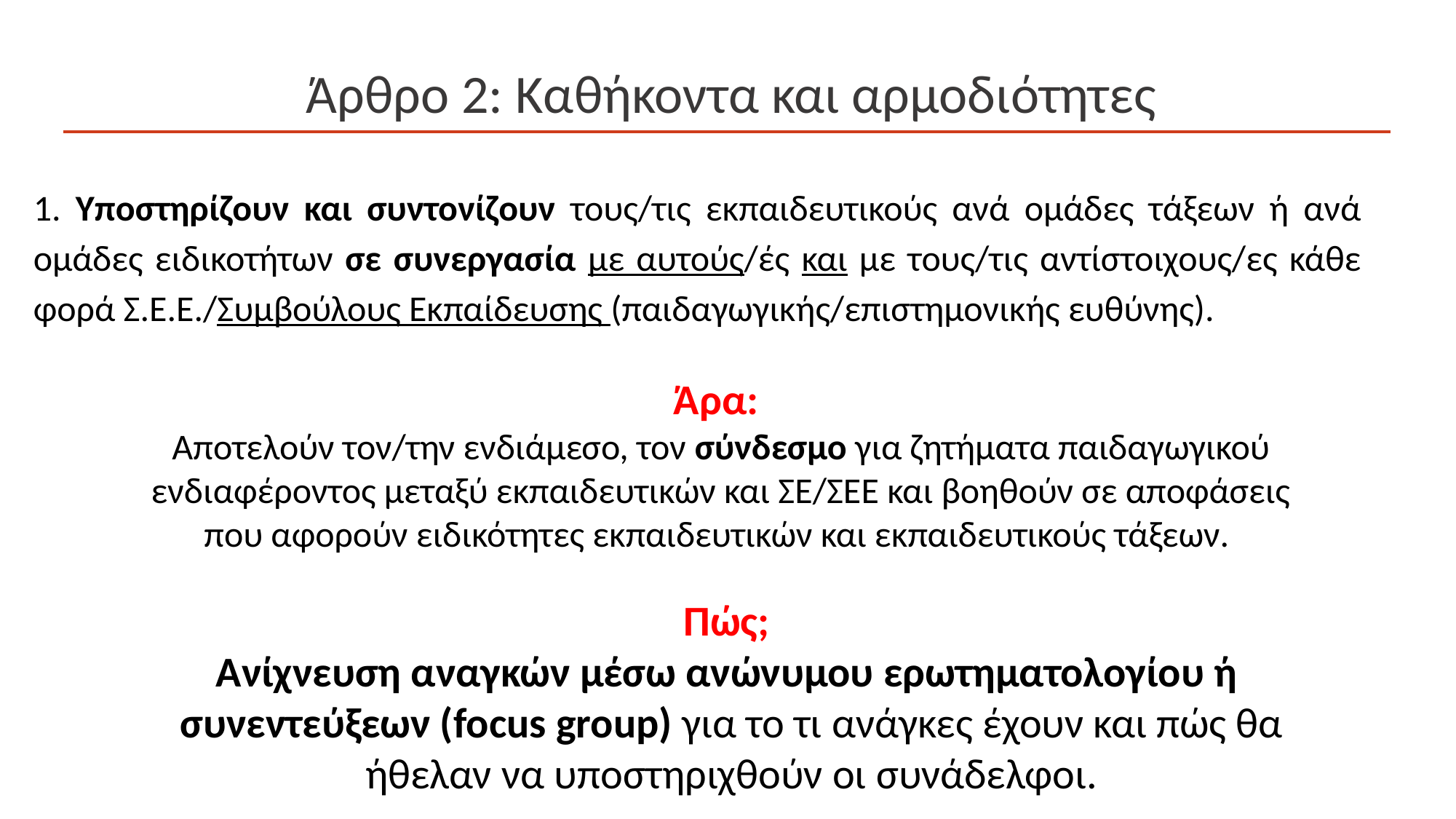

# Άρθρο 2: Καθήκοντα και αρμοδιότητες
1. Υποστηρίζουν και συντονίζουν τους/τις εκπαιδευτικούς ανά ομάδες τάξεων ή ανά ομάδες ειδικοτήτων σε συνεργασία με αυτούς/ές και με τους/τις αντίστοιχους/ες κάθε φορά Σ.Ε.Ε./Συμβούλους Εκπαίδευσης (παιδαγωγικής/επιστημονικής ευθύνης).
Άρα:
Αποτελούν τον/την ενδιάμεσο, τον σύνδεσμο για ζητήματα παιδαγωγικού ενδιαφέροντος μεταξύ εκπαιδευτικών και ΣΕ/ΣΕΕ και βοηθούν σε αποφάσεις που αφορούν ειδικότητες εκπαιδευτικών και εκπαιδευτικούς τάξεων.
Πώς;
Ανίχνευση αναγκών μέσω ανώνυμου ερωτηματολογίου ή  συνεντεύξεων (focus group) για το τι ανάγκες έχουν και πώς θα ήθελαν να υποστηριχθούν οι συνάδελφοι.